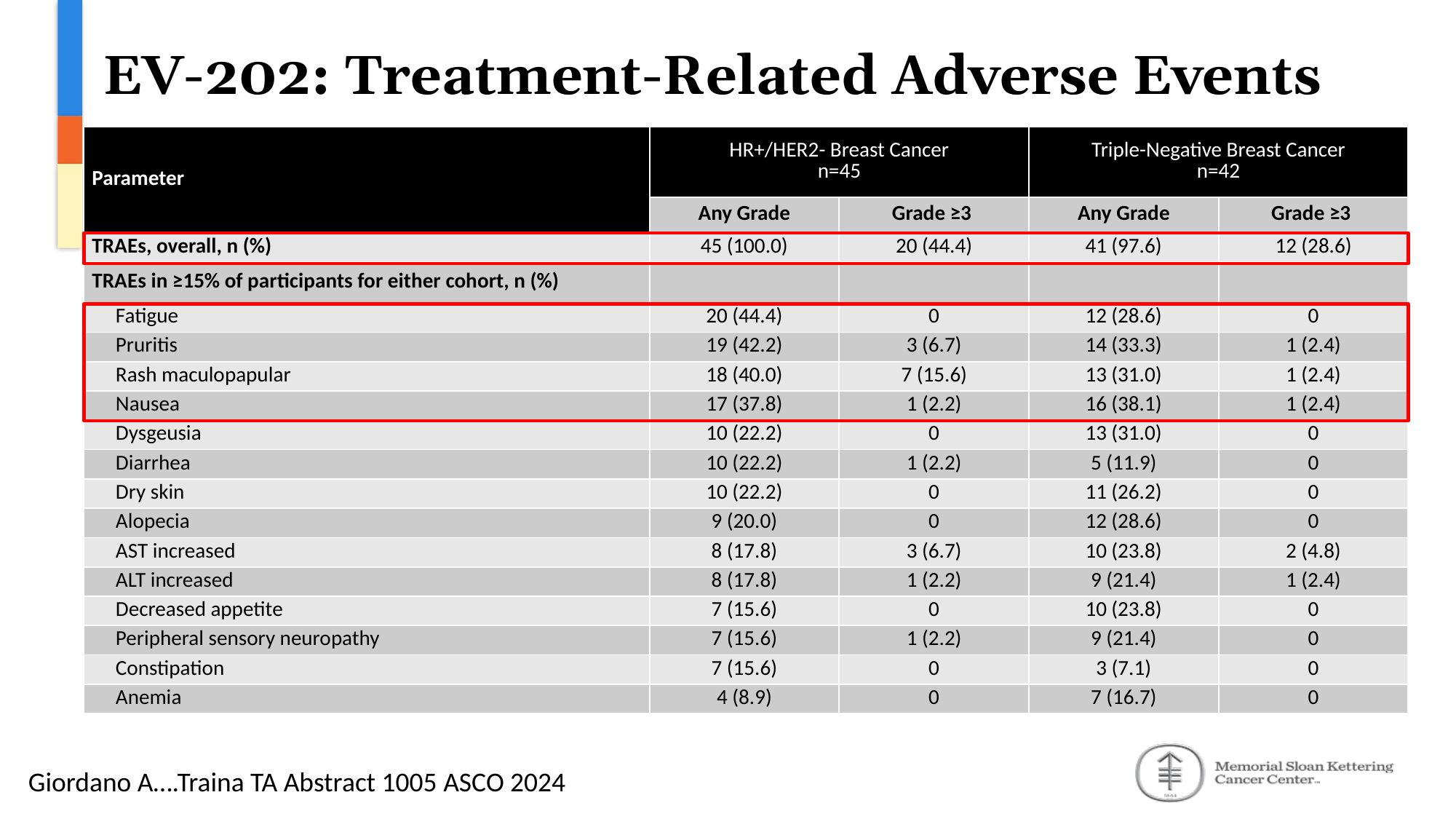

# EV-202: Treatment-Related Adverse Events
| Parameter | HR+/HER2- Breast Cancer n=45 |  | Triple-Negative Breast Cancer n=42 |  |
| --- | --- | --- | --- | --- |
|  | Any Grade | Grade ≥3 | Any Grade | Grade ≥3 |
| TRAEs, overall, n (%) | 45 (100.0) | 20 (44.4) | 41 (97.6) | 12 (28.6) |
| TRAEs in ≥15% of participants for either cohort, n (%) |  |  |  |  |
| Fatigue | 20 (44.4) | 0 | 12 (28.6) | 0 |
| Pruritis | 19 (42.2) | 3 (6.7) | 14 (33.3) | 1 (2.4) |
| Rash maculopapular | 18 (40.0) | 7 (15.6) | 13 (31.0) | 1 (2.4) |
| Nausea | 17 (37.8) | 1 (2.2) | 16 (38.1) | 1 (2.4) |
| Dysgeusia | 10 (22.2) | 0 | 13 (31.0) | 0 |
| Diarrhea | 10 (22.2) | 1 (2.2) | 5 (11.9) | 0 |
| Dry skin | 10 (22.2) | 0 | 11 (26.2) | 0 |
| Alopecia | 9 (20.0) | 0 | 12 (28.6) | 0 |
| AST increased | 8 (17.8) | 3 (6.7) | 10 (23.8) | 2 (4.8) |
| ALT increased | 8 (17.8) | 1 (2.2) | 9 (21.4) | 1 (2.4) |
| Decreased appetite | 7 (15.6) | 0 | 10 (23.8) | 0 |
| Peripheral sensory neuropathy | 7 (15.6) | 1 (2.2) | 9 (21.4) | 0 |
| Constipation | 7 (15.6) | 0 | 3 (7.1) | 0 |
| Anemia | 4 (8.9) | 0 | 7 (16.7) | 0 |

Giordano A….Traina TA Abstract 1005 ASCO 2024